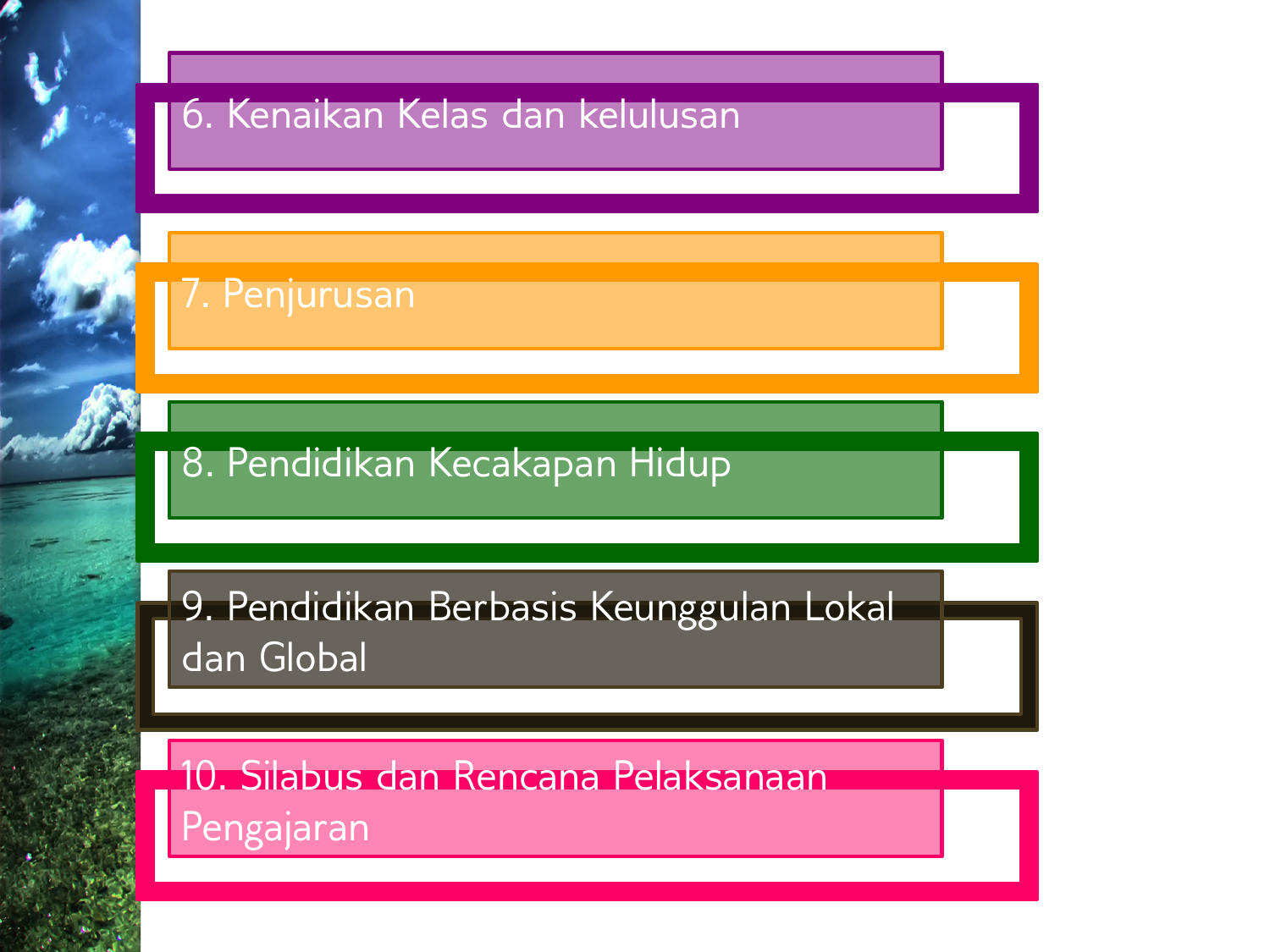

6. Kenaikan Kelas dan kelulusan

7. Penjurusan

8. Pendidikan Kecakapan Hidup

9. Pendidikan Berbasis Keunggulan Lokal dan Global

10. Silabus dan Rencana Pelaksanaan Pengajaran